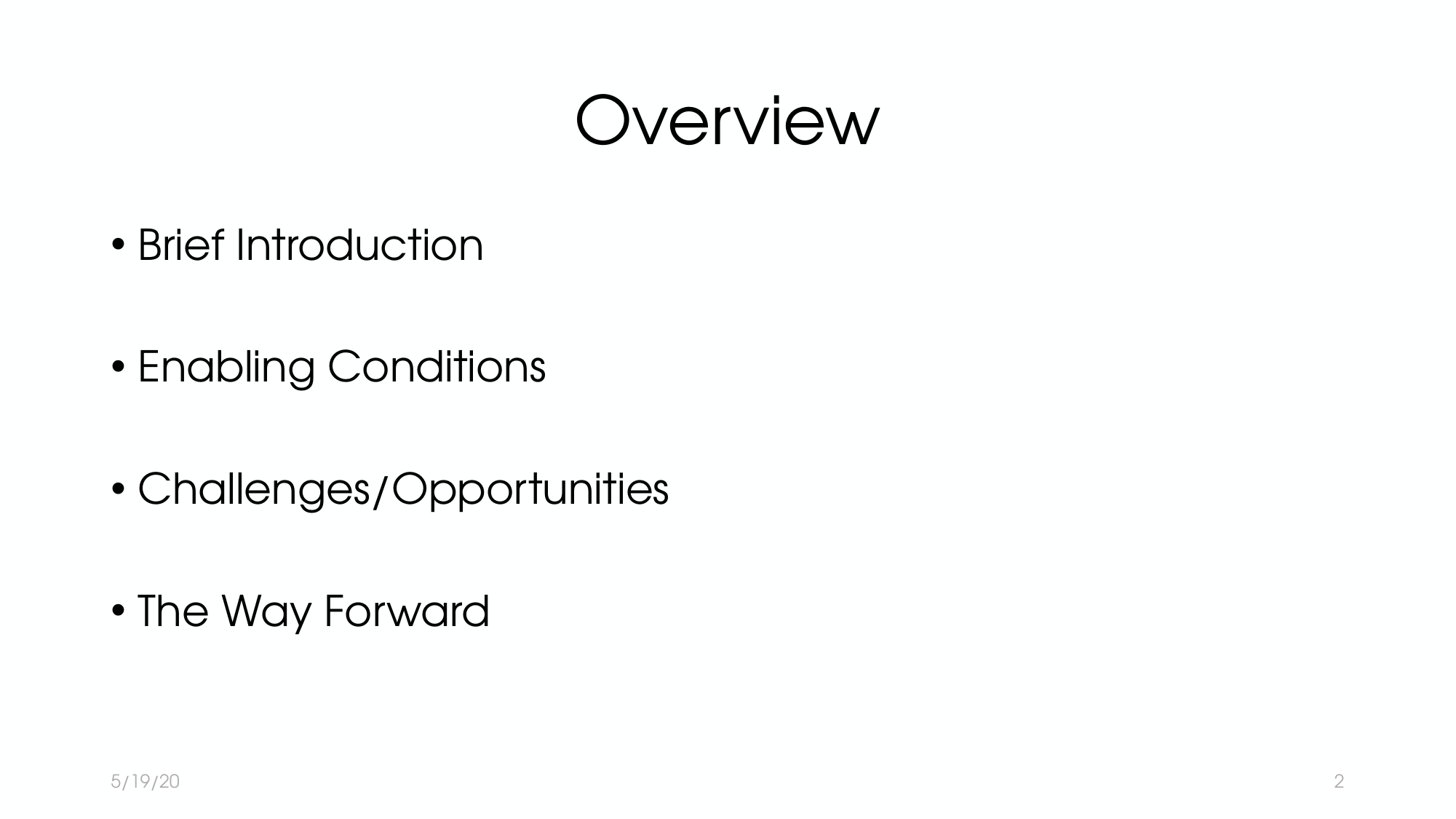

# Overview
Brief Introduction

Enabling Conditions

Challenges/Opportunities

The Way Forward

5/19/20
2